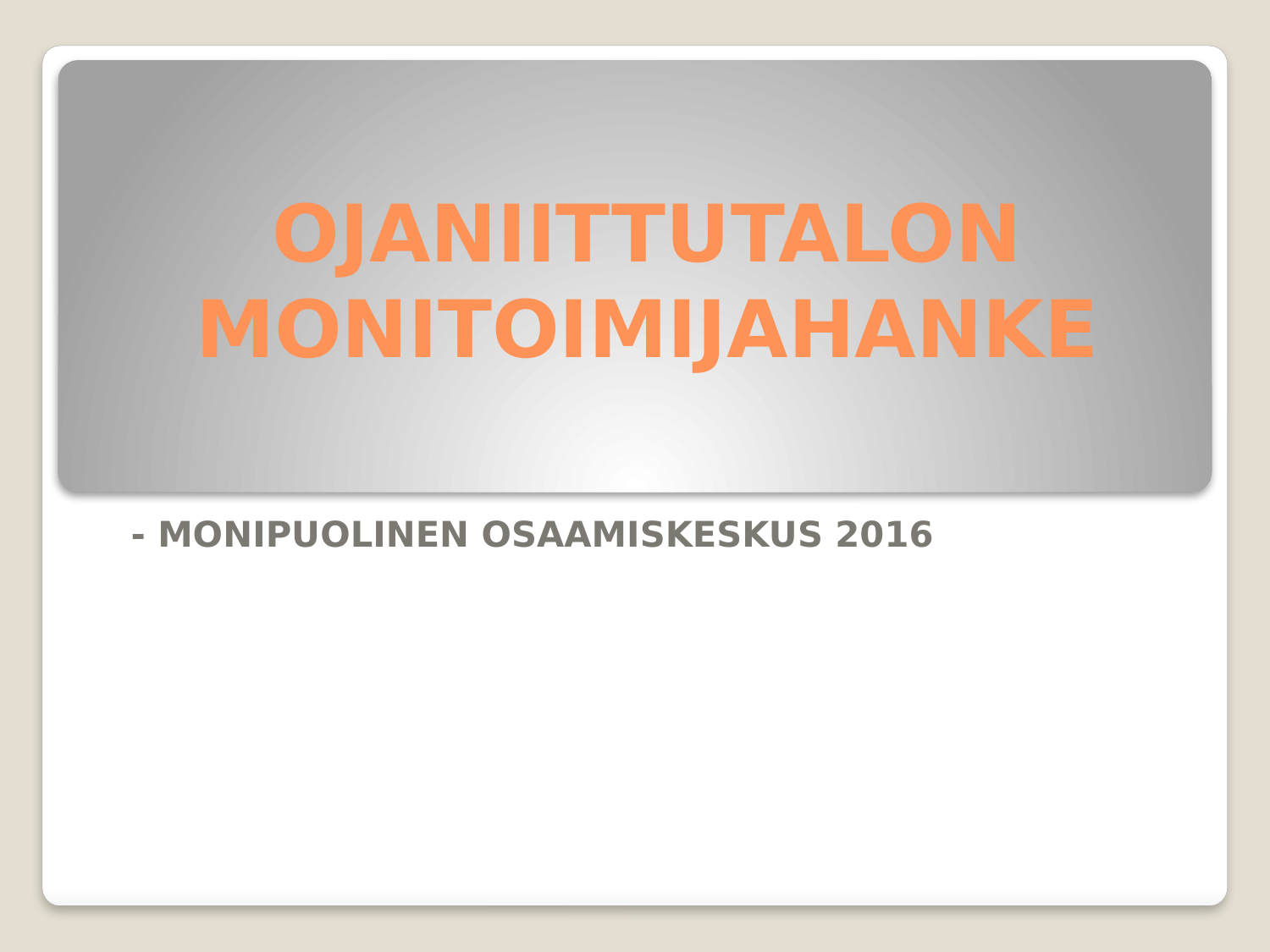

# OJANIITTUTALON MONITOIMIJAHANKE
- MONIPUOLINEN OSAAMISKESKUS 2016